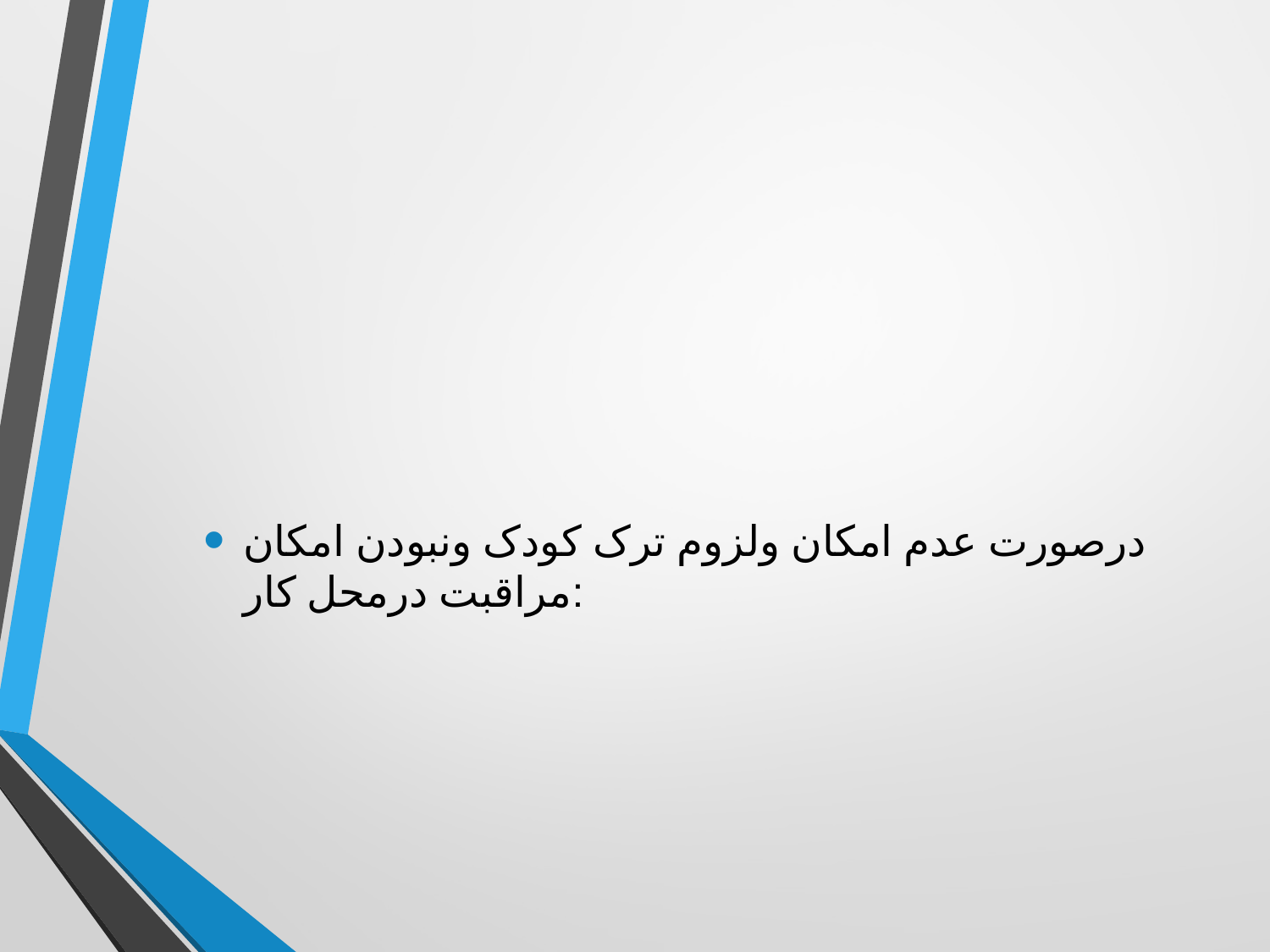

درصورت عدم امکان ولزوم ترک کودک ونبودن امکان مراقبت درمحل کار: